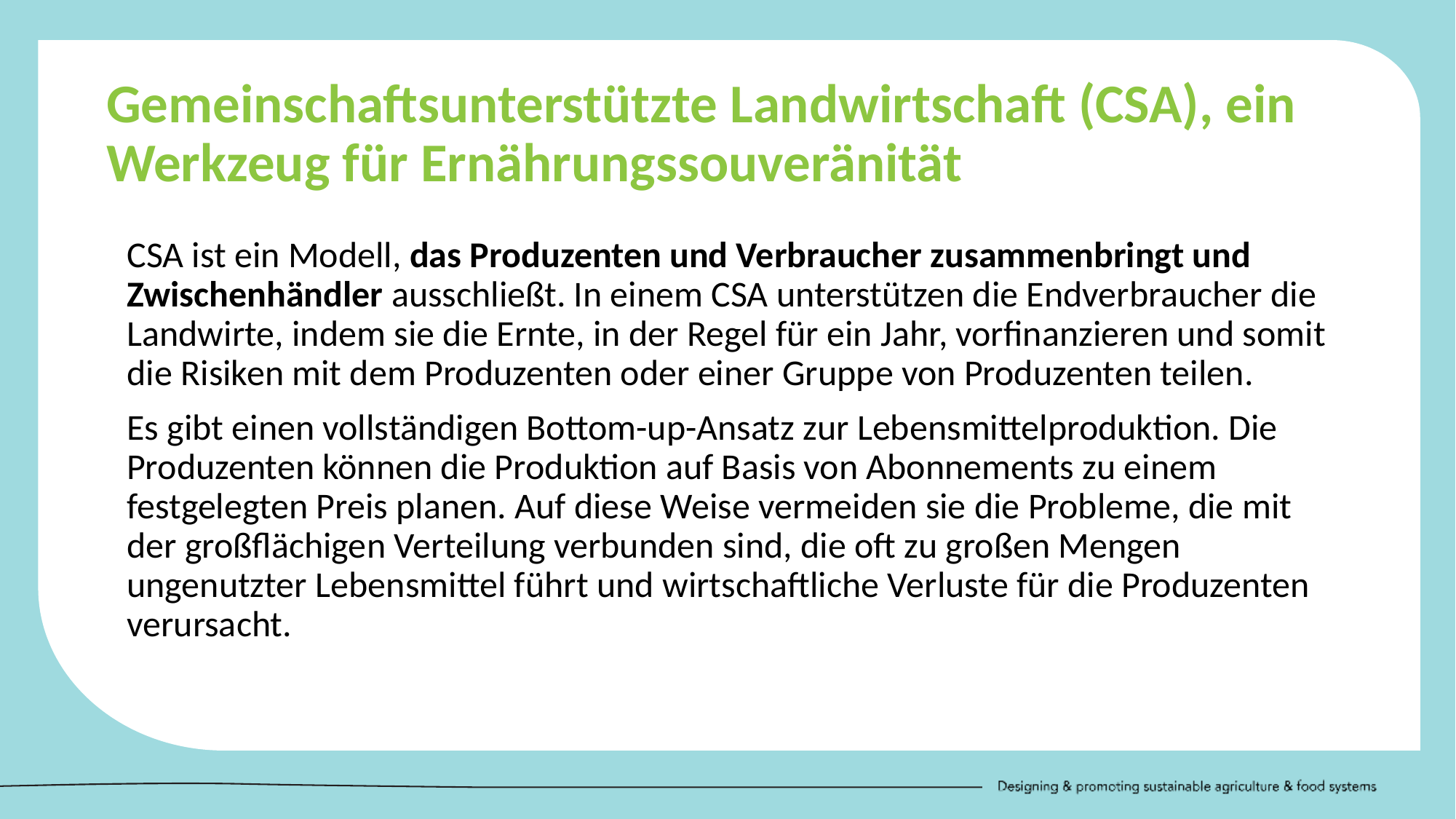

Gemeinschaftsunterstützte Landwirtschaft (CSA), ein Werkzeug für Ernährungssouveränität
	CSA ist ein Modell, das Produzenten und Verbraucher zusammenbringt und Zwischenhändler ausschließt. In einem CSA unterstützen die Endverbraucher die Landwirte, indem sie die Ernte, in der Regel für ein Jahr, vorfinanzieren und somit die Risiken mit dem Produzenten oder einer Gruppe von Produzenten teilen.
	Es gibt einen vollständigen Bottom-up-Ansatz zur Lebensmittelproduktion. Die Produzenten können die Produktion auf Basis von Abonnements zu einem festgelegten Preis planen. Auf diese Weise vermeiden sie die Probleme, die mit der großflächigen Verteilung verbunden sind, die oft zu großen Mengen ungenutzter Lebensmittel führt und wirtschaftliche Verluste für die Produzenten verursacht.